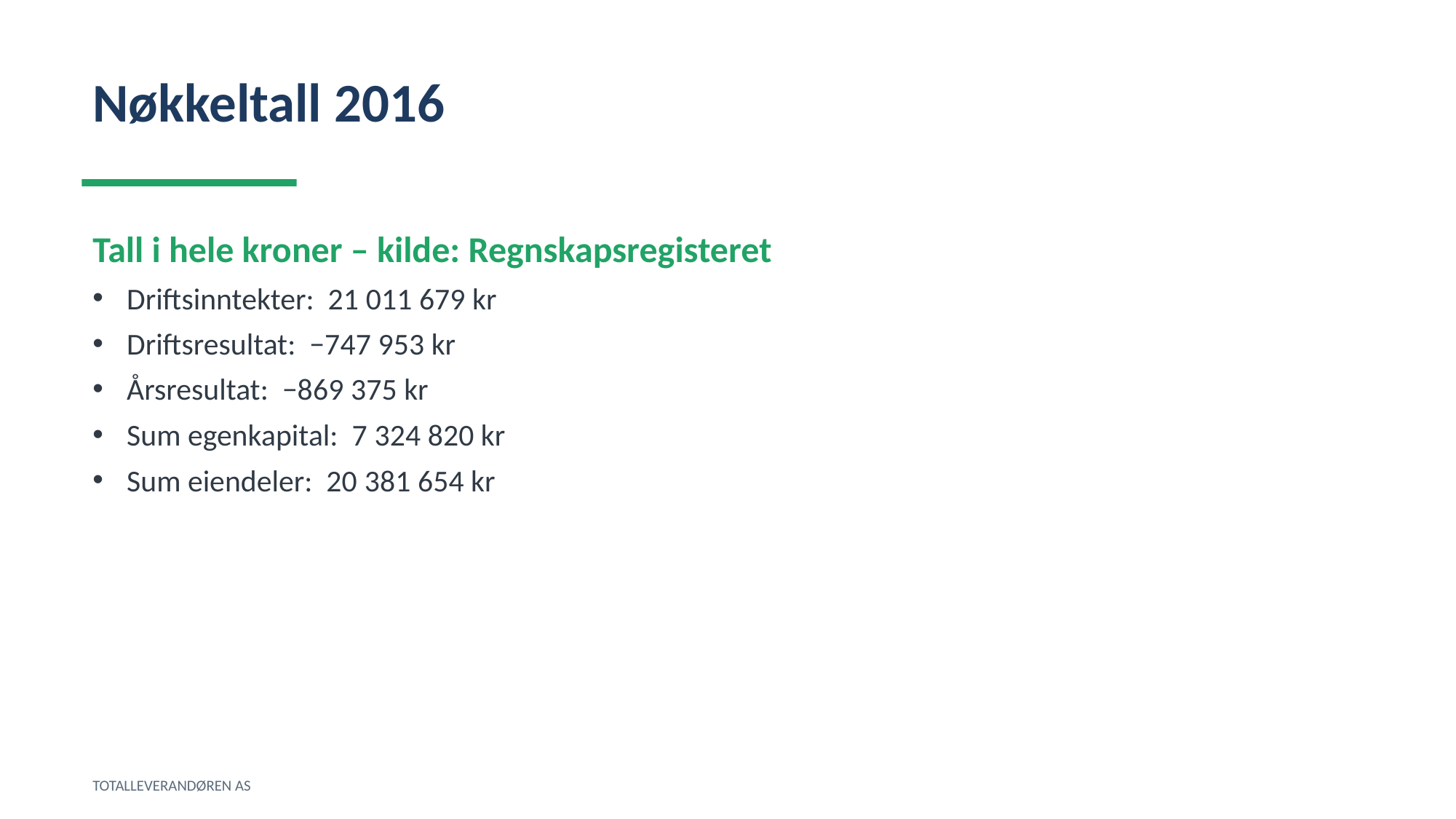

Nøkkeltall 2016

Tall i hele kroner – kilde: Regnskapsregisteret
Driftsinntekter:  21 011 679 kr
Driftsresultat:  −747 953 kr
Årsresultat:  −869 375 kr
Sum egenkapital:  7 324 820 kr
Sum eiendeler:  20 381 654 kr
TOTALLEVERANDØREN AS